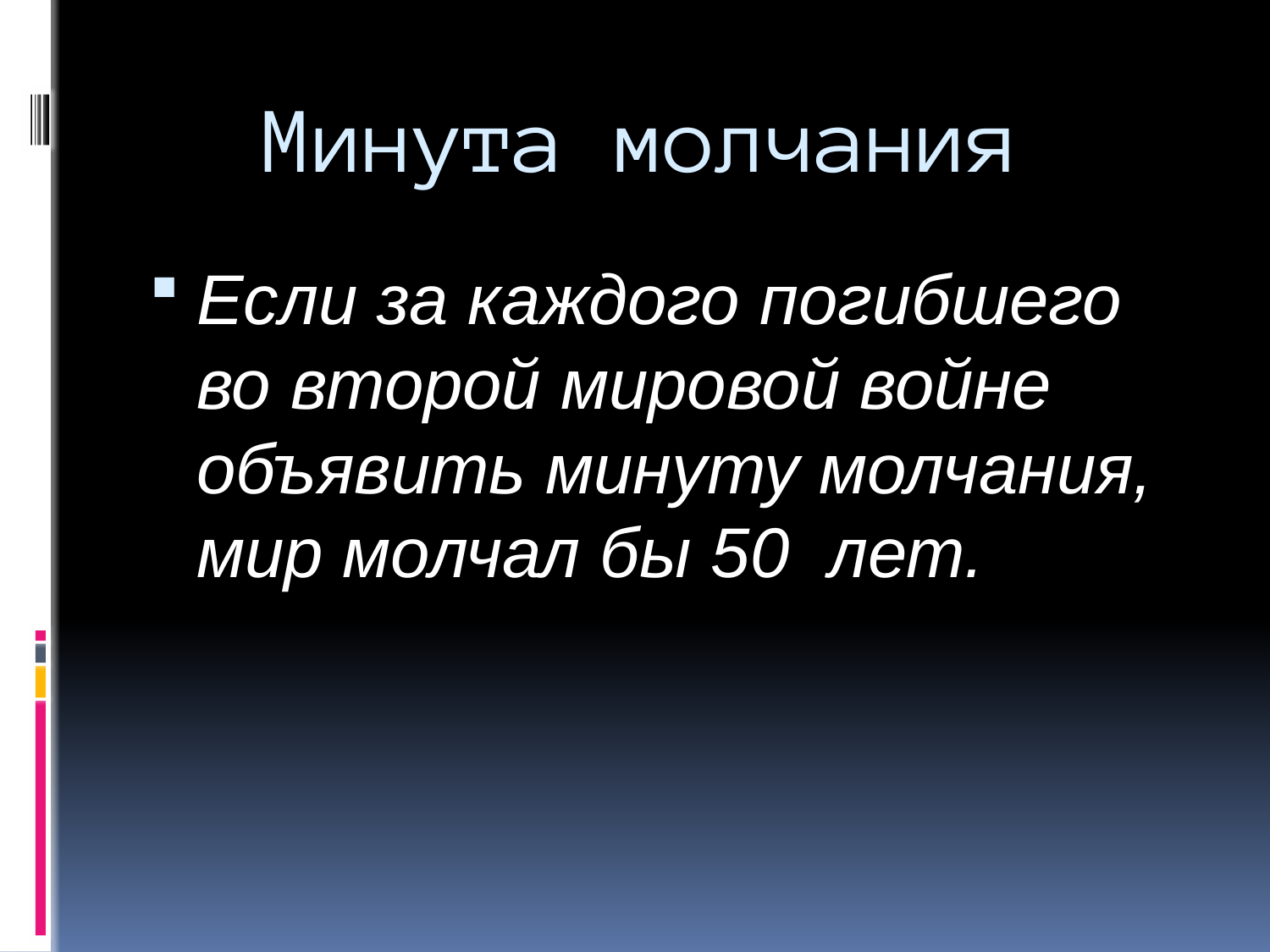

# Минута молчания
Если за каждого погибшего во второй мировой войне объявить минуту молчания, мир молчал бы 50  лет.